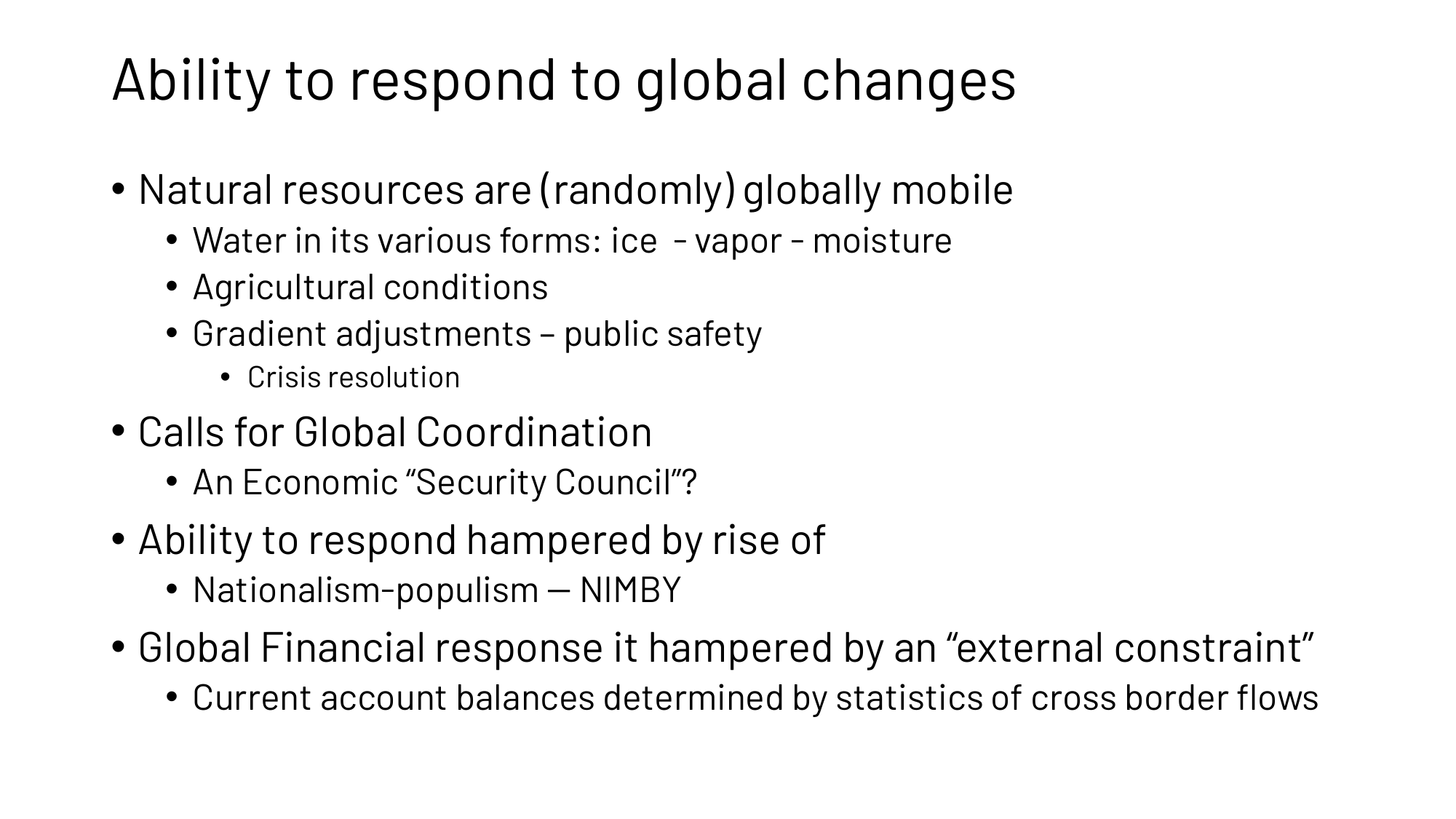

# Ability to respond to global changes
Natural resources are (randomly) globally mobile
Water in its various forms: ice  - vapor - moisture
Agricultural conditions
Gradient adjustments – public safety
Crisis resolution
Calls for Global Coordination
An Economic “Security Council”?
Ability to respond hampered by rise of
Nationalism-populism -- NIMBY
Global Financial response it hampered by an “external constraint”
Current account balances determined by statistics of cross border flows